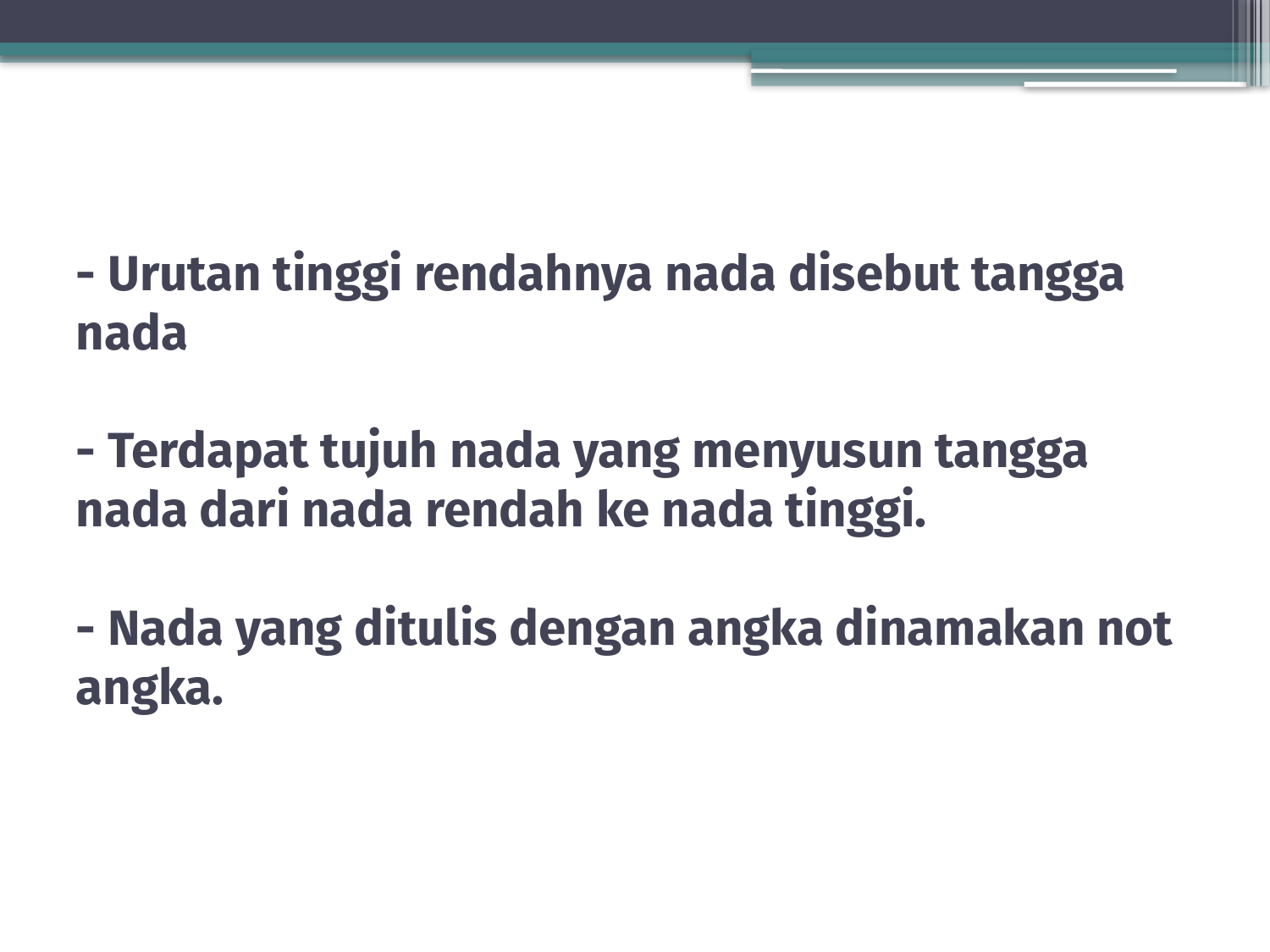

# - Urutan tinggi rendahnya nada disebut tangga nada - Terdapat tujuh nada yang menyusun tangga nada dari nada rendah ke nada tinggi. - Nada yang ditulis dengan angka dinamakan not angka.